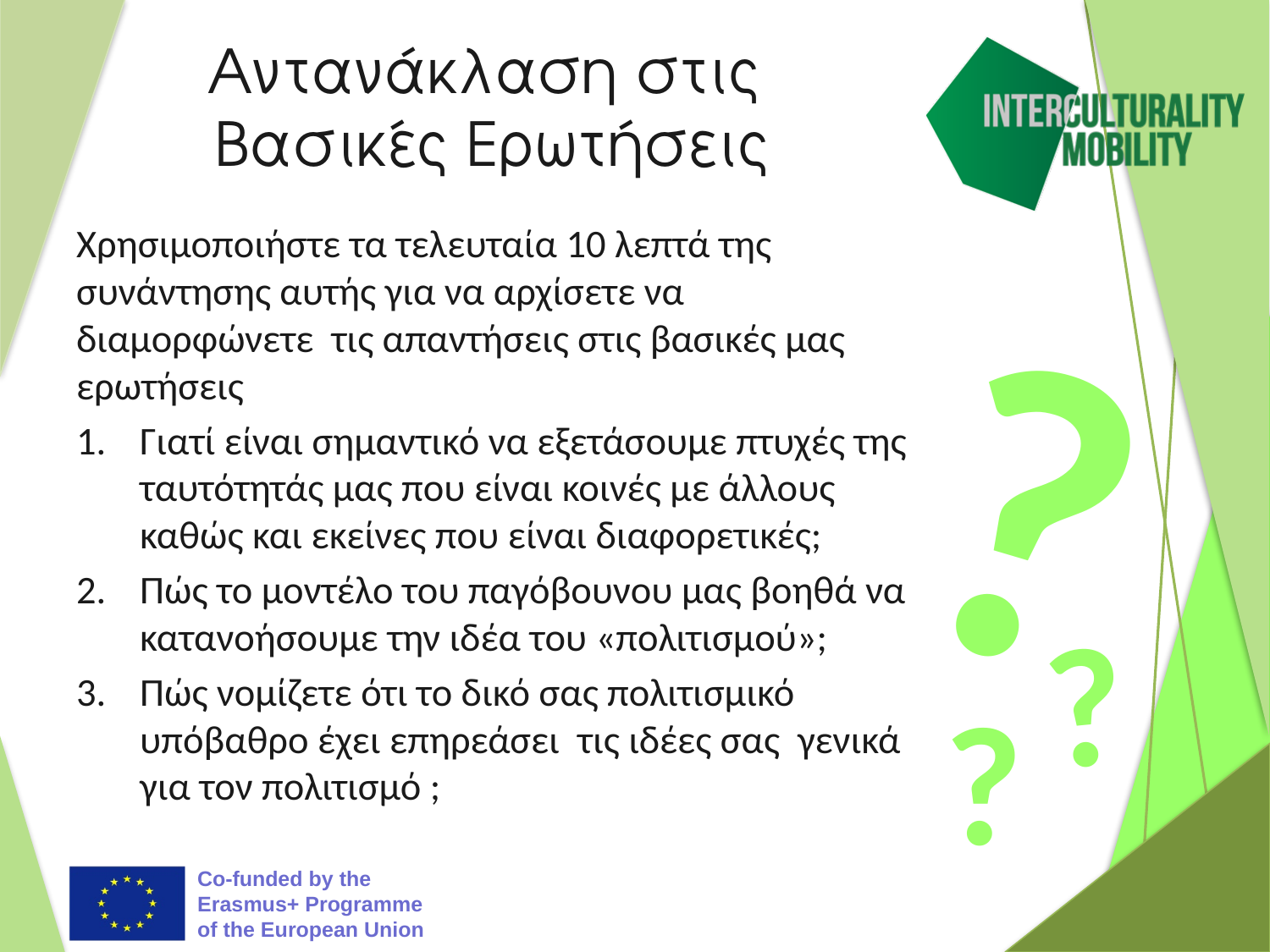

# Αντανάκλαση στις Βασικές Ερωτήσεις
Χρησιμοποιήστε τα τελευταία 10 λεπτά της συνάντησης αυτής για να αρχίσετε να διαμορφώνετε  τις απαντήσεις στις βασικές μας ερωτήσεις
Γιατί είναι σημαντικό να εξετάσουμε πτυχές της ταυτότητάς μας που είναι κοινές με άλλους καθώς και εκείνες που είναι διαφορετικές;
Πώς το μοντέλο του παγόβουνου μας βοηθά να κατανοήσουμε την ιδέα του «πολιτισμού»;
Πώς νομίζετε ότι το δικό σας πολιτισμικό υπόβαθρο έχει επηρεάσει  τις ιδέες σας  γενικά για τον πολιτισμό ;